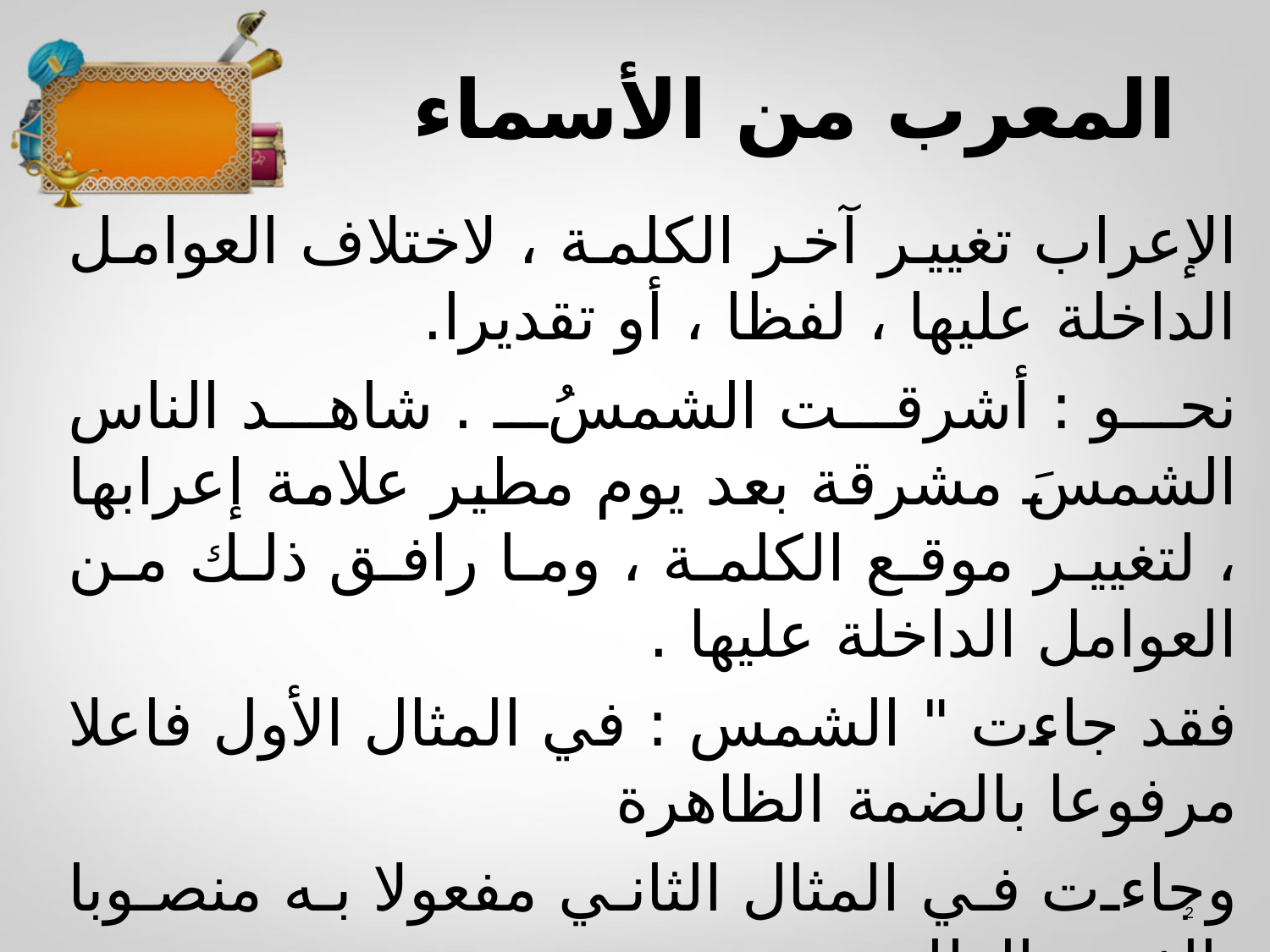

# المعرب من الأسماء
	الإعراب تغيير آخر الكلمة ، لاختلاف العوامل الداخلة عليها ، لفظا ، أو تقديرا.
نحو : أشرقت الشمسُ . شاهد الناس الشمسَ مشرقة بعد يوم مطير علامة إعرابها ، لتغيير موقع الكلمة ، وما رافق ذلك من العوامل الداخلة عليها .
فقد جاءت " الشمس : في المثال الأول فاعلا مرفوعا بالضمة الظاهرة
وجاءت في المثال الثاني مفعولا به منصوبا بالفتحة الظاهرة .
وفي المثال الثالث مضافا إليه مجرورا بالكسرة الظاهرة . وهذا ما يعرف بالإعراب
2